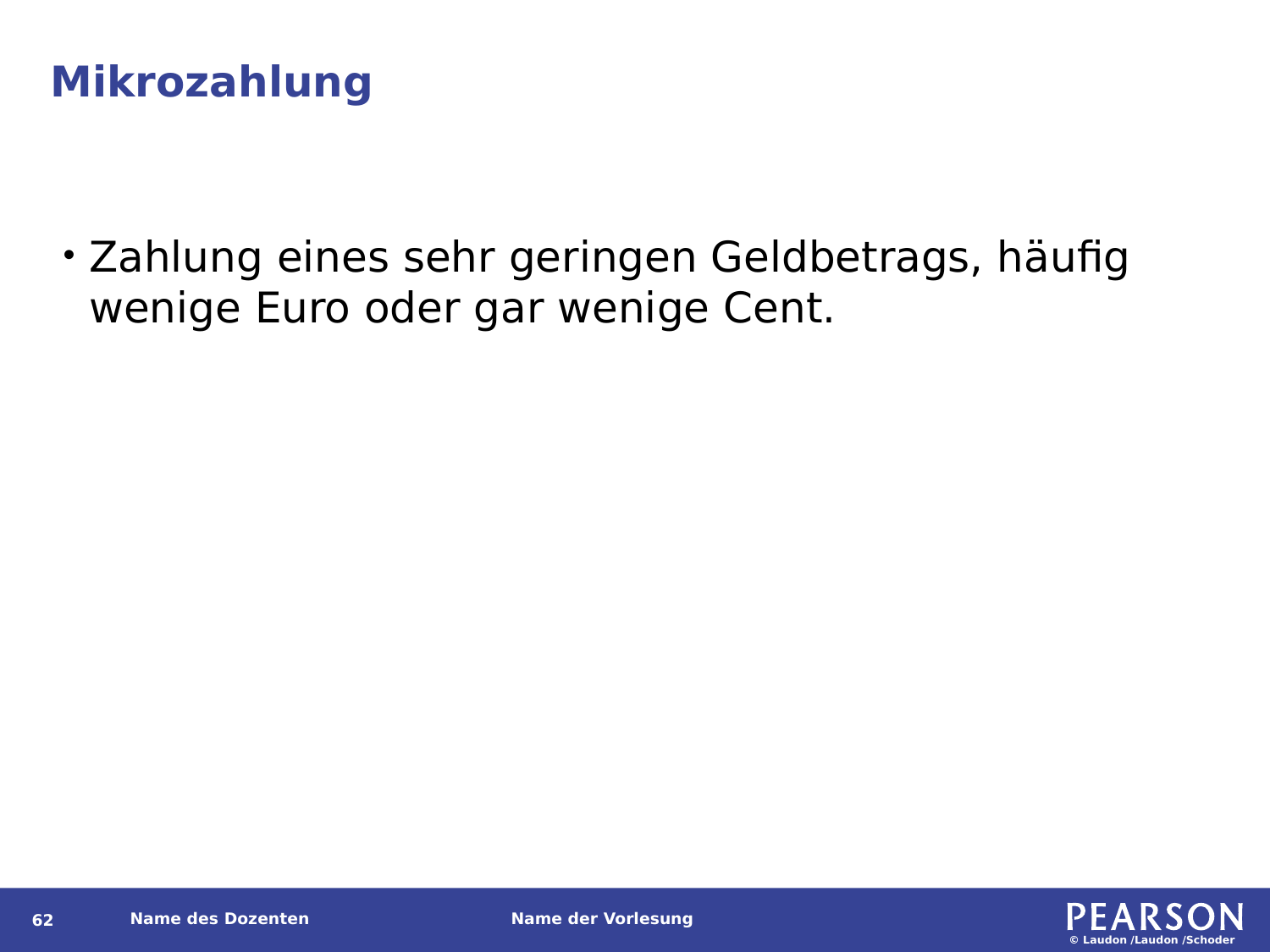

# Mikrozahlung

Zahlung eines sehr geringen Geldbetrags, häufig wenige Euro oder gar wenige Cent.
62